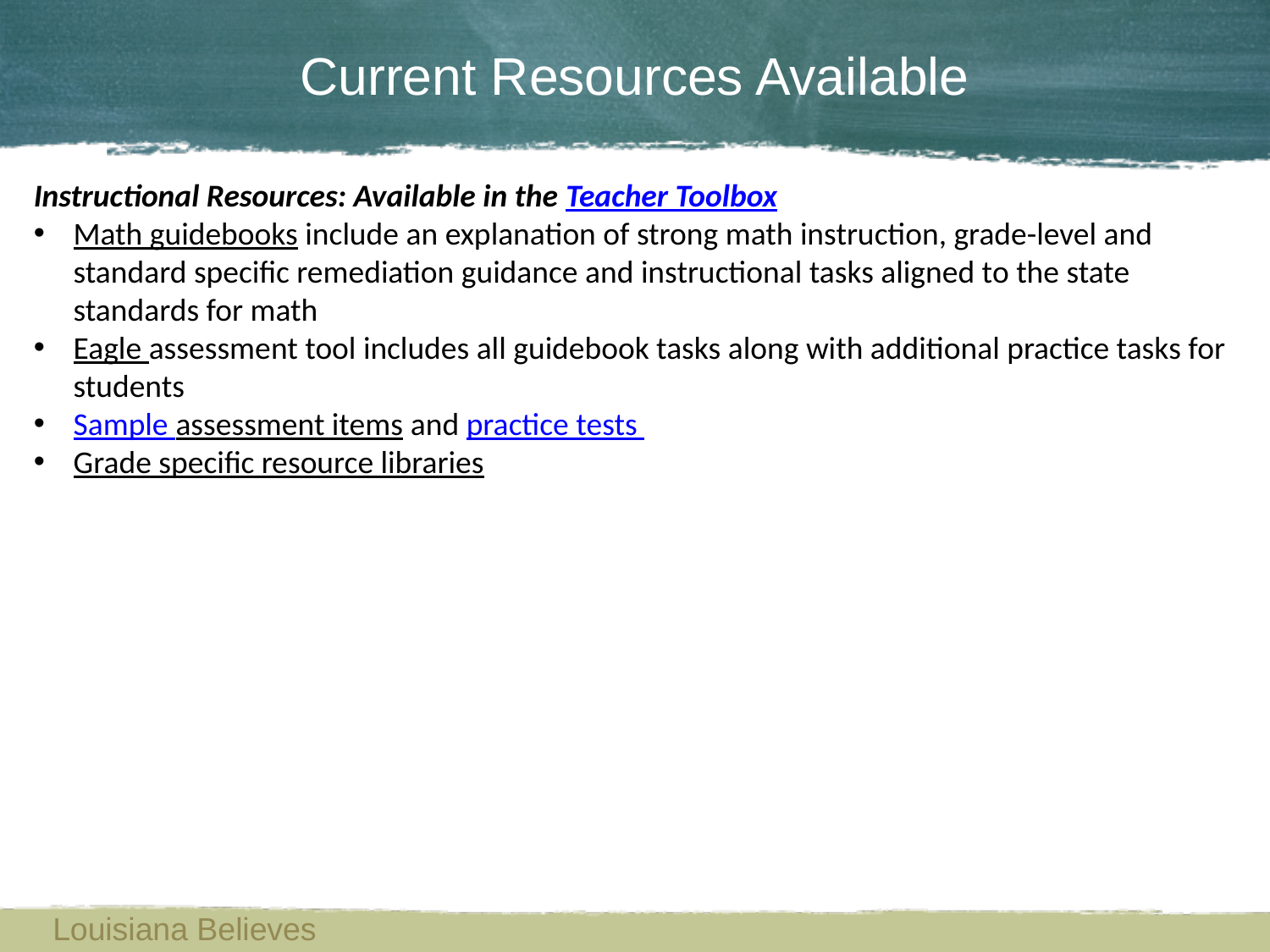

# Current Resources Available
Instructional Resources: Available in the Teacher Toolbox
Math guidebooks include an explanation of strong math instruction, grade-level and standard specific remediation guidance and instructional tasks aligned to the state standards for math
Eagle assessment tool includes all guidebook tasks along with additional practice tasks for students
Sample assessment items and practice tests
Grade specific resource libraries

Louisiana Believes